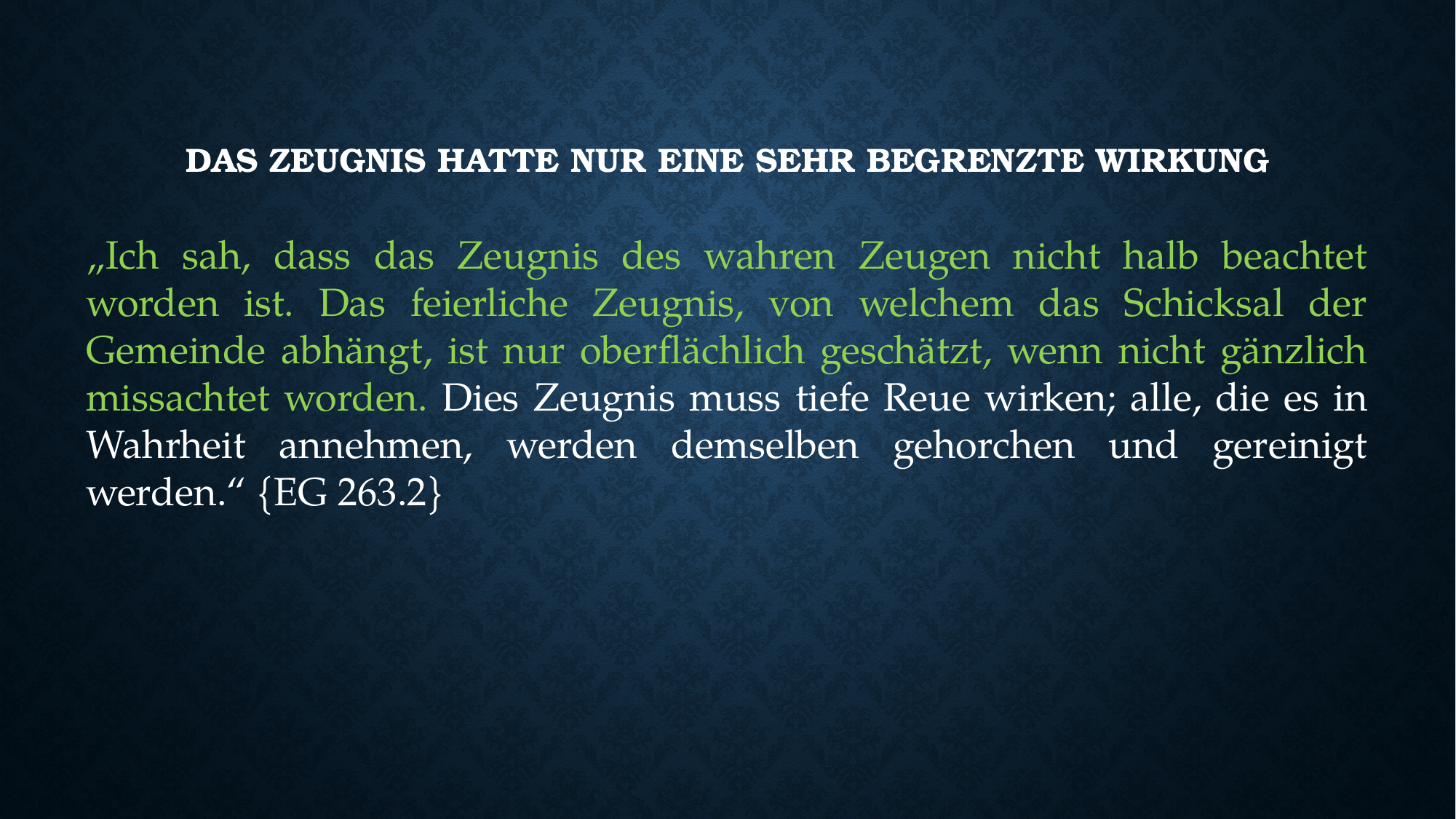

# Das Zeugnis hatte nur eine sehr begrenzte Wirkung
„Ich sah, dass das Zeugnis des wahren Zeugen nicht halb beachtet worden ist. Das feierliche Zeugnis, von welchem das Schicksal der Gemeinde abhängt, ist nur oberflächlich geschätzt, wenn nicht gänzlich missachtet worden. Dies Zeugnis muss tiefe Reue wirken; alle, die es in Wahrheit annehmen, werden demselben gehorchen und gereinigt werden.“ {EG 263.2}